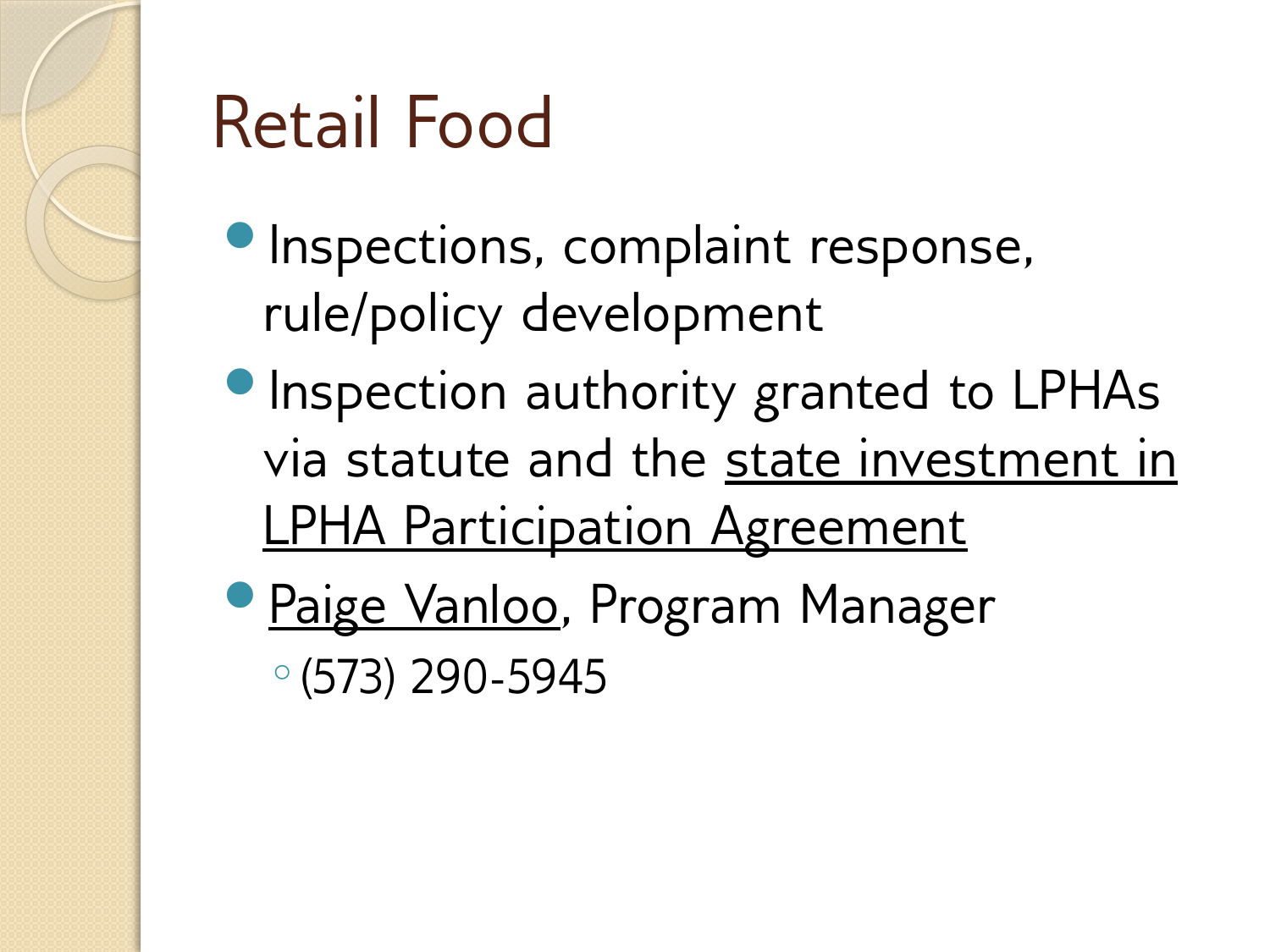

# Retail Food
Inspections, complaint response, rule/policy development
Inspection authority granted to LPHAs via statute and the state investment in LPHA Participation Agreement
Paige Vanloo, Program Manager
(573) 290-5945